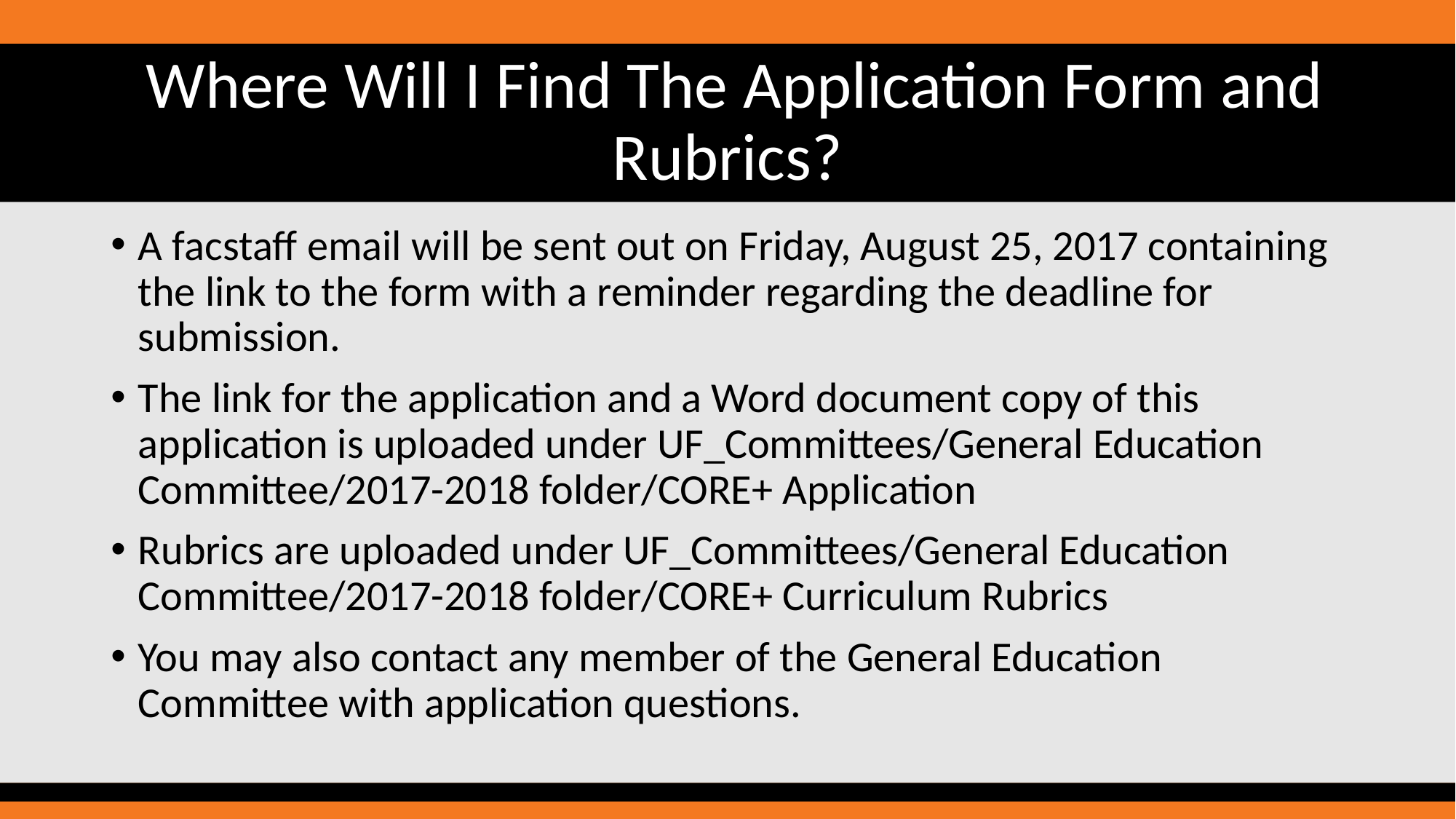

# Where Will I Find The Application Form and Rubrics?
A facstaff email will be sent out on Friday, August 25, 2017 containing the link to the form with a reminder regarding the deadline for submission.
The link for the application and a Word document copy of this application is uploaded under UF_Committees/General Education Committee/2017-2018 folder/CORE+ Application
Rubrics are uploaded under UF_Committees/General Education Committee/2017-2018 folder/CORE+ Curriculum Rubrics
You may also contact any member of the General Education Committee with application questions.